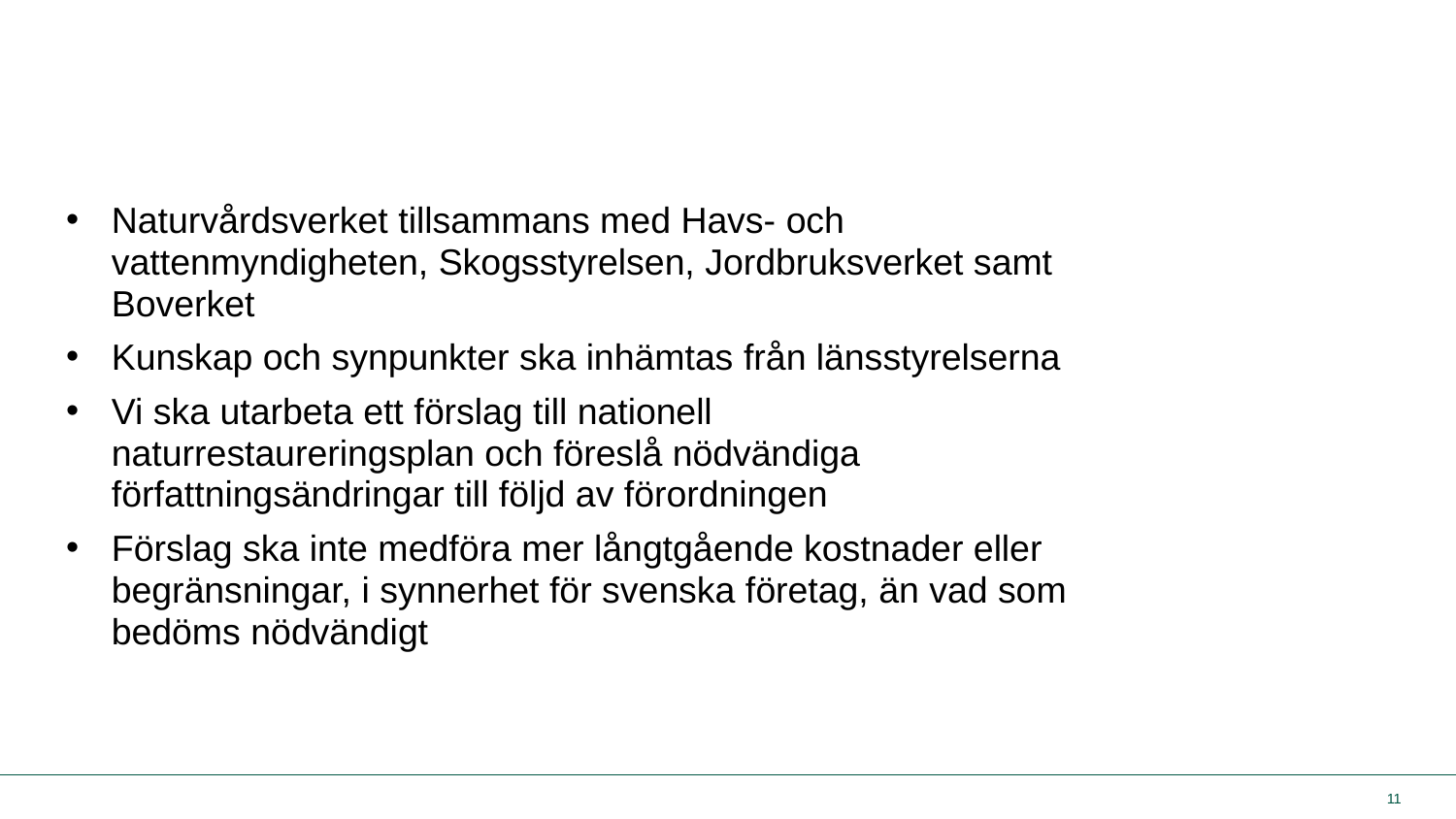

# Mer om regeringsuppdraget
Naturvårdsverket tillsammans med Havs- och vattenmyndigheten, Skogsstyrelsen, Jordbruksverket samt Boverket
Kunskap och synpunkter ska inhämtas från länsstyrelserna
Vi ska utarbeta ett förslag till nationell naturrestaureringsplan och föreslå nödvändiga författningsändringar till följd av förordningen
Förslag ska inte medföra mer långtgående kostnader eller begränsningar, i synnerhet för svenska företag, än vad som bedöms nödvändigt

11